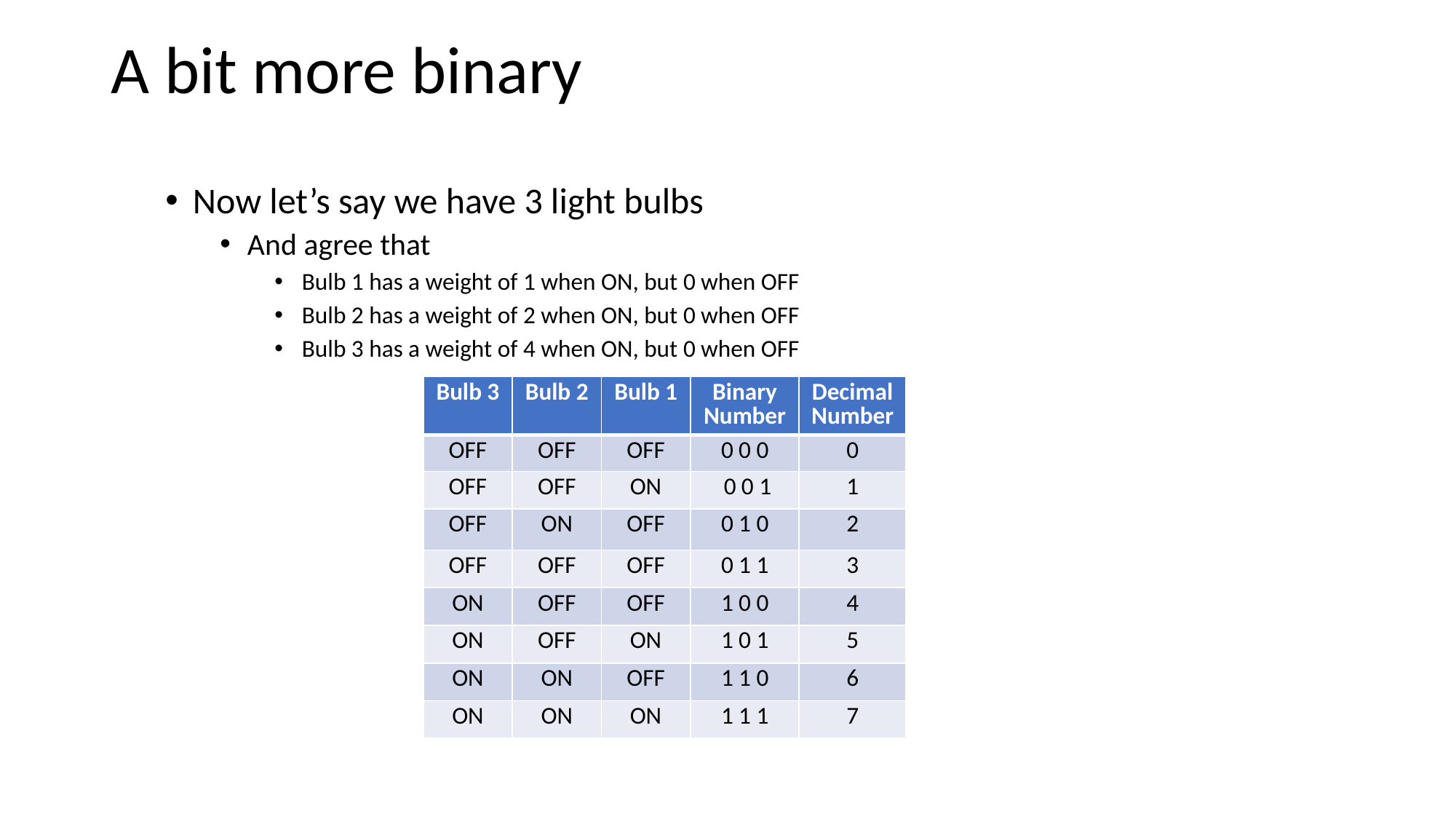

# A bit more binary

Now let’s say we have 3 light bulbs
And agree that
Bulb 1 has a weight of 1 when ON, but 0 when OFF
Bulb 2 has a weight of 2 when ON, but 0 when OFF
Bulb 3 has a weight of 4 when ON, but 0 when OFF
| Bulb 3 | Bulb 2 | Bulb 1 | Binary Number | Decimal Number |
| --- | --- | --- | --- | --- |
| OFF | OFF | OFF | 0 0 0 | 0 |
| OFF | OFF | ON | 0 0 1 | 1 |
| OFF | ON | OFF | 0 1 0 | 2 |
| OFF | OFF | OFF | 0 1 1 | 3 |
| ON | OFF | OFF | 1 0 0 | 4 |
| ON | OFF | ON | 1 0 1 | 5 |
| ON | ON | OFF | 1 1 0 | 6 |
| ON | ON | ON | 1 1 1 | 7 |